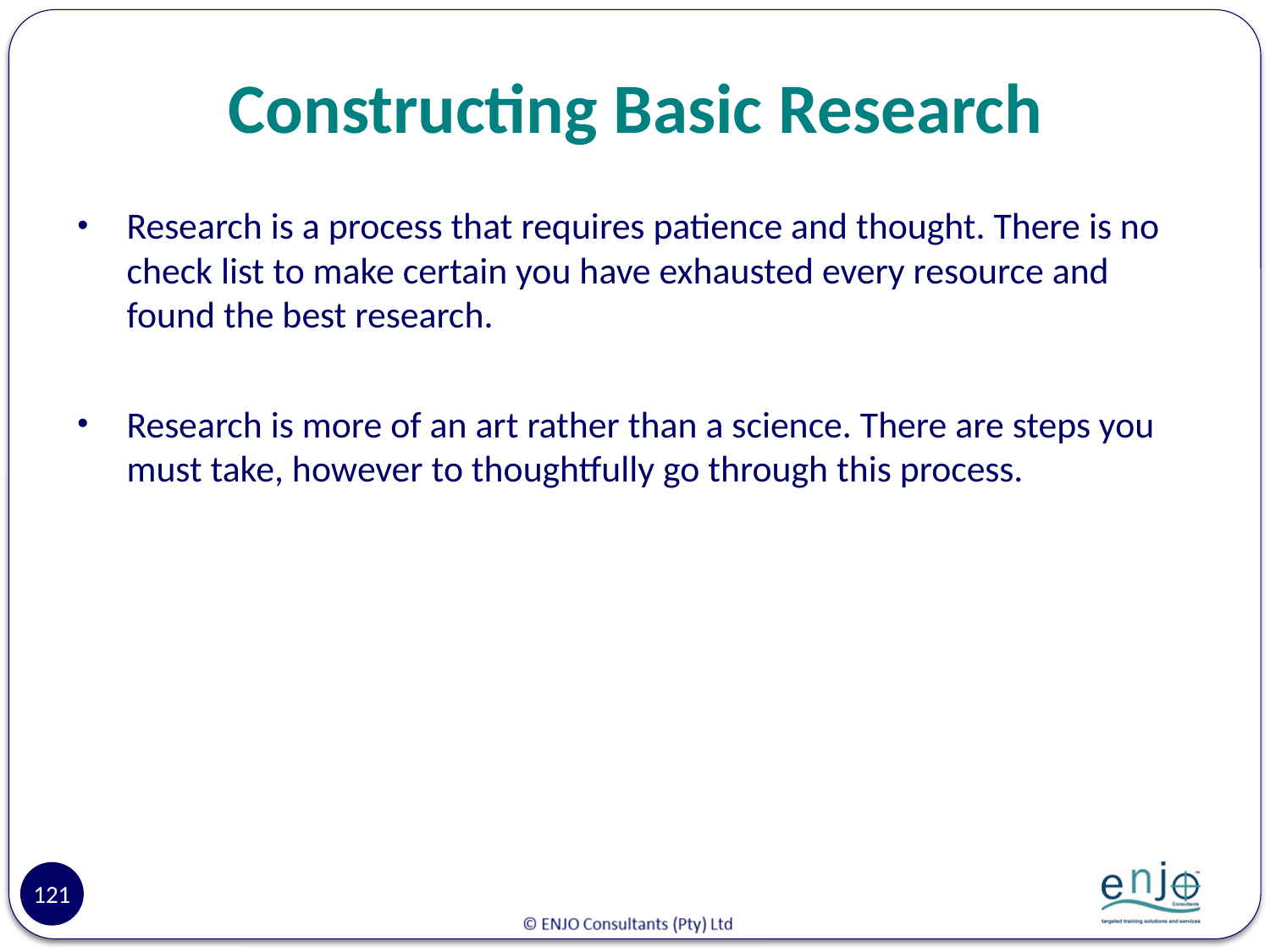

# Constructing Basic Research
Research is a process that requires patience and thought. There is no check list to make certain you have exhausted every resource and found the best research.

Research is more of an art rather than a science. There are steps you must take, however to thoughtfully go through this process.

121